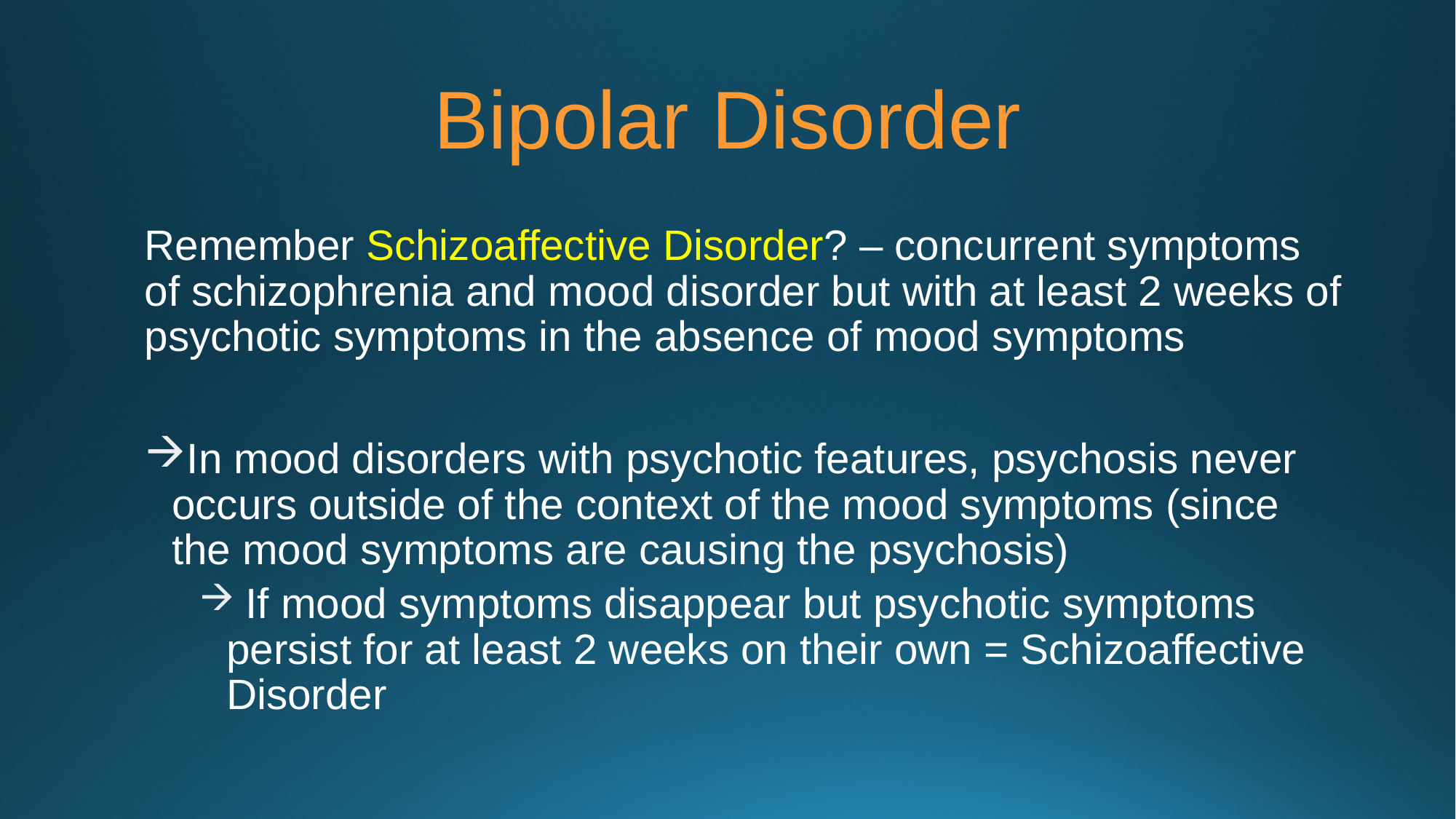

# Bipolar Disorder
Remember Schizoaffective Disorder? – concurrent symptoms of schizophrenia and mood disorder but with at least 2 weeks of psychotic symptoms in the absence of mood symptoms

In mood disorders with psychotic features, psychosis never occurs outside of the context of the mood symptoms (since the mood symptoms are causing the psychosis)
 If mood symptoms disappear but psychotic symptoms persist for at least 2 weeks on their own = Schizoaffective Disorder